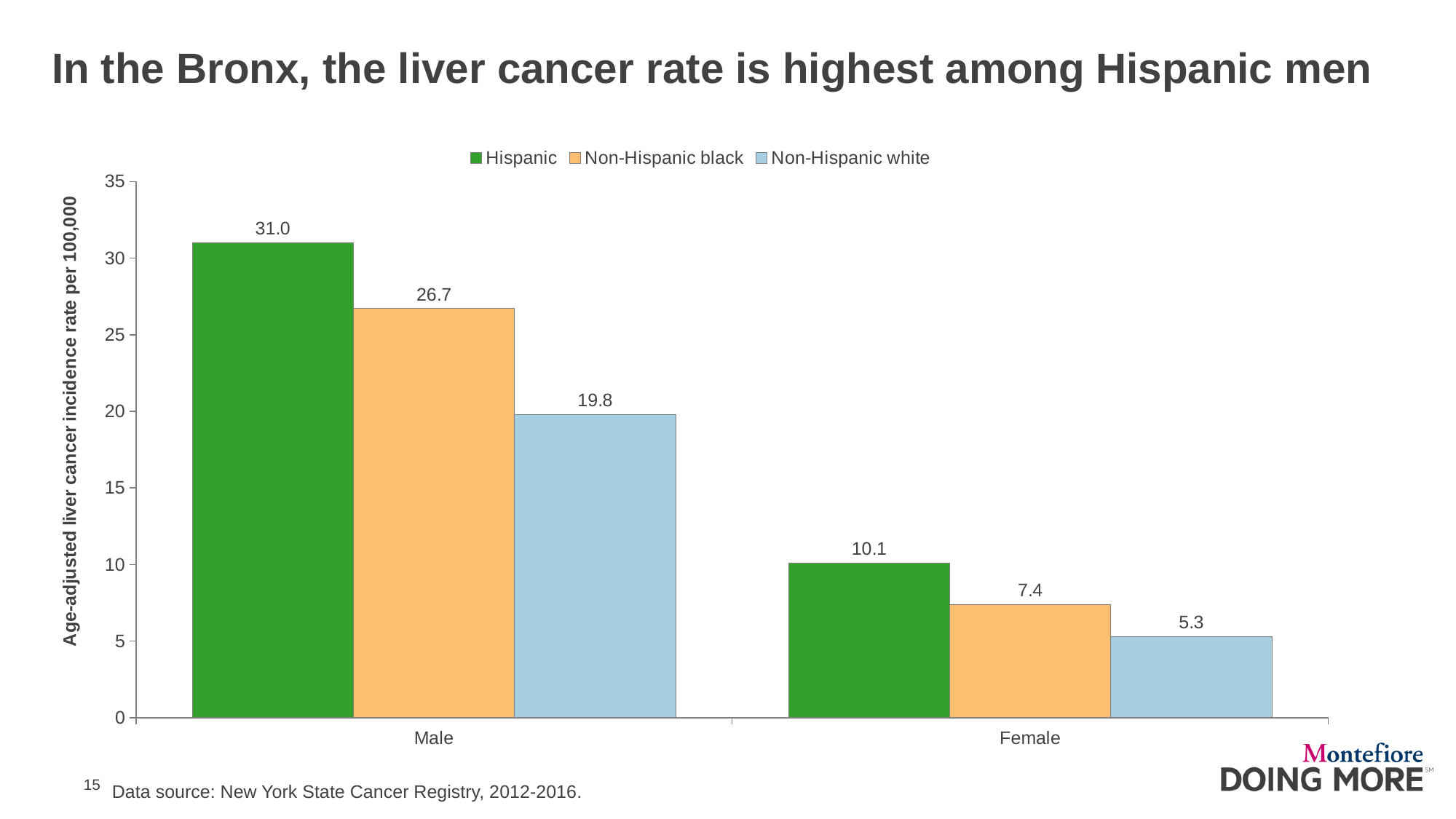

# In the Bronx, the liver cancer rate is highest among Hispanic men

### Chart

| Category | Hispanic | Non-Hispanic black | Non-Hispanic white |
|---|---|---|---|
| Male | 31.0 | 26.7 | 19.8 |
| Female | 10.1 | 7.4 | 5.3 |
Data source: New York State Cancer Registry, 2012-2016.